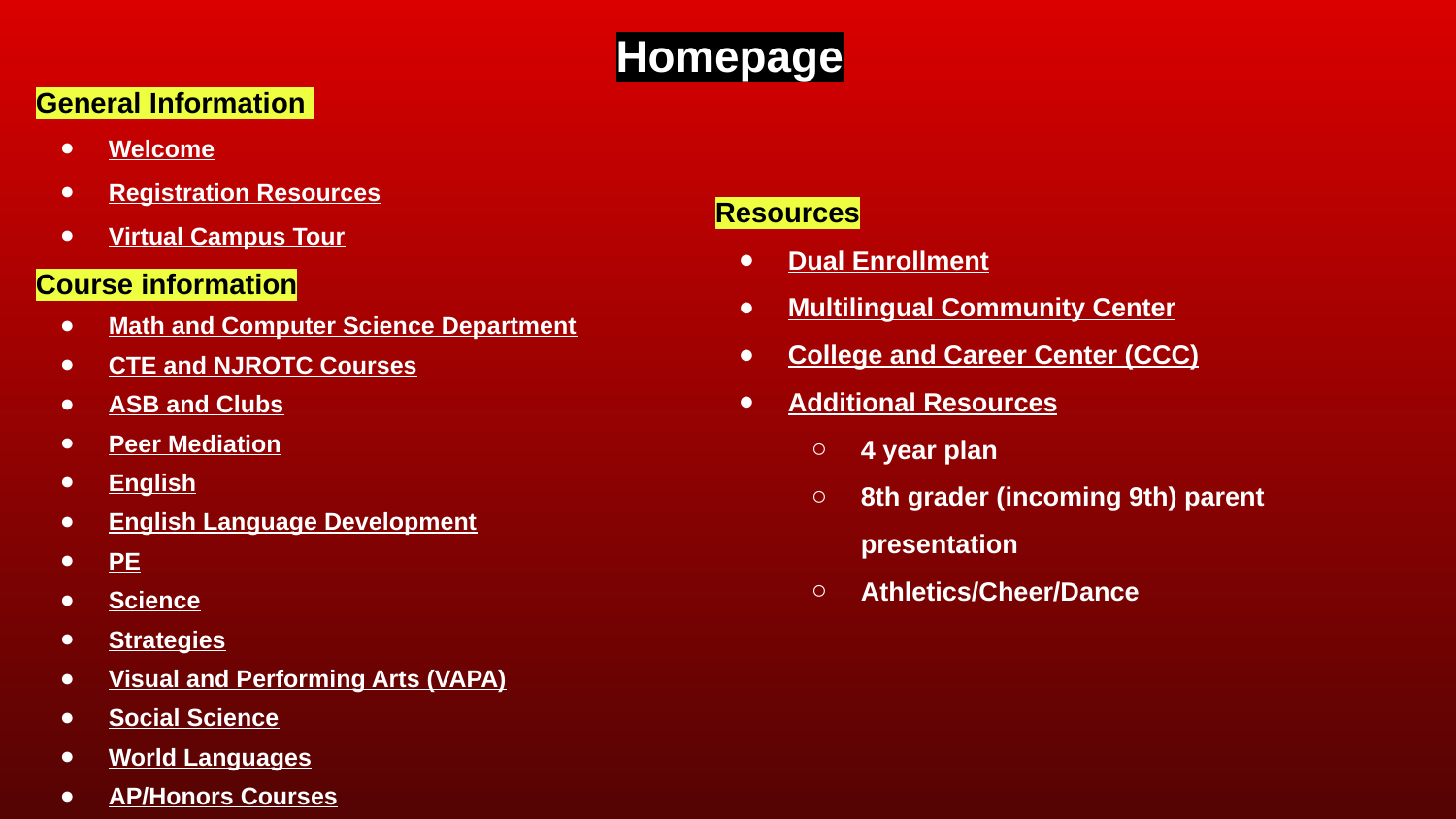

Homepage
General Information
Welcome
Registration Resources
Virtual Campus Tour
Course information
Math and Computer Science Department
CTE and NJROTC Courses
ASB and Clubs
Peer Mediation
English
English Language Development
PE
Science
Strategies
Visual and Performing Arts (VAPA)
Social Science
World Languages
AP/Honors Courses
Resources
Dual Enrollment
Multilingual Community Center
College and Career Center (CCC)
Additional Resources
4 year plan
8th grader (incoming 9th) parent presentation
Athletics/Cheer/Dance